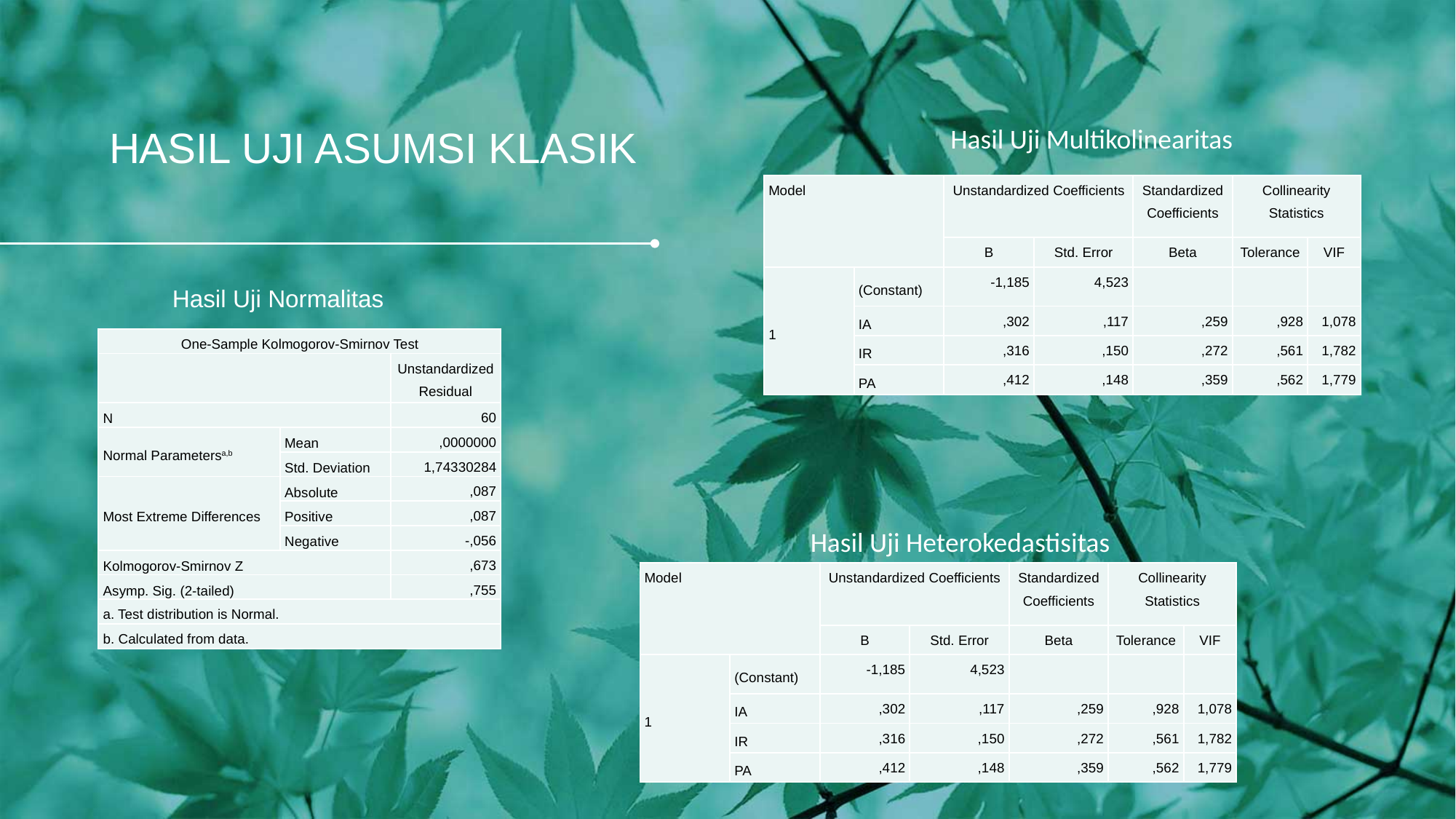

Hasil Uji Multikolinearitas
HASIL UJI ASUMSI KLASIK
| Model |  | Unstandardized Coefficients |  | Standardized Coefficients | Collinearity Statistics |  |
| --- | --- | --- | --- | --- | --- | --- |
|  |  | B | Std. Error | Beta | Tolerance | VIF |
| 1 | (Constant) | -1,185 | 4,523 |  |  |  |
|  | IA | ,302 | ,117 | ,259 | ,928 | 1,078 |
|  | IR | ,316 | ,150 | ,272 | ,561 | 1,782 |
|  | PA | ,412 | ,148 | ,359 | ,562 | 1,779 |
Hasil Uji Normalitas

| One-Sample Kolmogorov-Smirnov Test |  |  |
| --- | --- | --- |
|  |  | Unstandardized Residual |
| N |  | 60 |
| Normal Parametersa,b | Mean | ,0000000 |
|  | Std. Deviation | 1,74330284 |
| Most Extreme Differences | Absolute | ,087 |
|  | Positive | ,087 |
|  | Negative | -,056 |
| Kolmogorov-Smirnov Z |  | ,673 |
| Asymp. Sig. (2-tailed) |  | ,755 |
| a. Test distribution is Normal. |  |  |
| b. Calculated from data. |  |  |
Hasil Uji Heterokedastisitas
| Model |  | Unstandardized Coefficients |  | Standardized Coefficients | Collinearity Statistics |  |
| --- | --- | --- | --- | --- | --- | --- |
|  |  | B | Std. Error | Beta | Tolerance | VIF |
| 1 | (Constant) | -1,185 | 4,523 |  |  |  |
|  | IA | ,302 | ,117 | ,259 | ,928 | 1,078 |
|  | IR | ,316 | ,150 | ,272 | ,561 | 1,782 |
|  | PA | ,412 | ,148 | ,359 | ,562 | 1,779 |